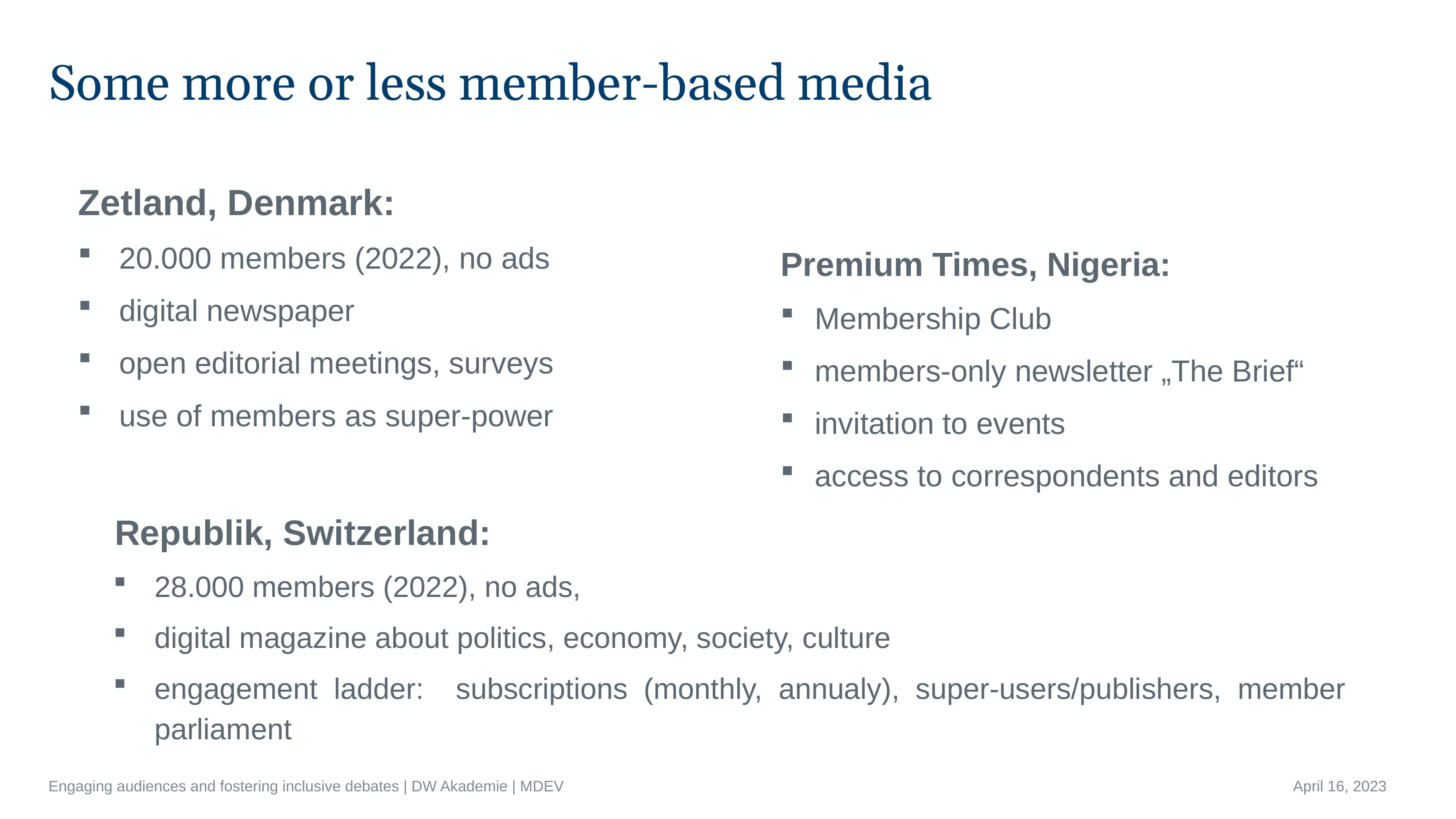

# Some more or less member-based media
Zetland, Denmark:
20.000 members (2022), no ads
digital newspaper
open editorial meetings, surveys
use of members as super-power
Premium Times, Nigeria:
Membership Club
members-only newsletter „The Brief“
invitation to events
access to correspondents and editors
Republik, Switzerland:
28.000 members (2022), no ads,
digital magazine about politics, economy, society, culture
engagement ladder:  subscriptions (monthly, annualy), super-users/publishers, member parliament
Engaging audiences and fostering inclusive debates | DW Akademie | MDEV
April 16, 2023